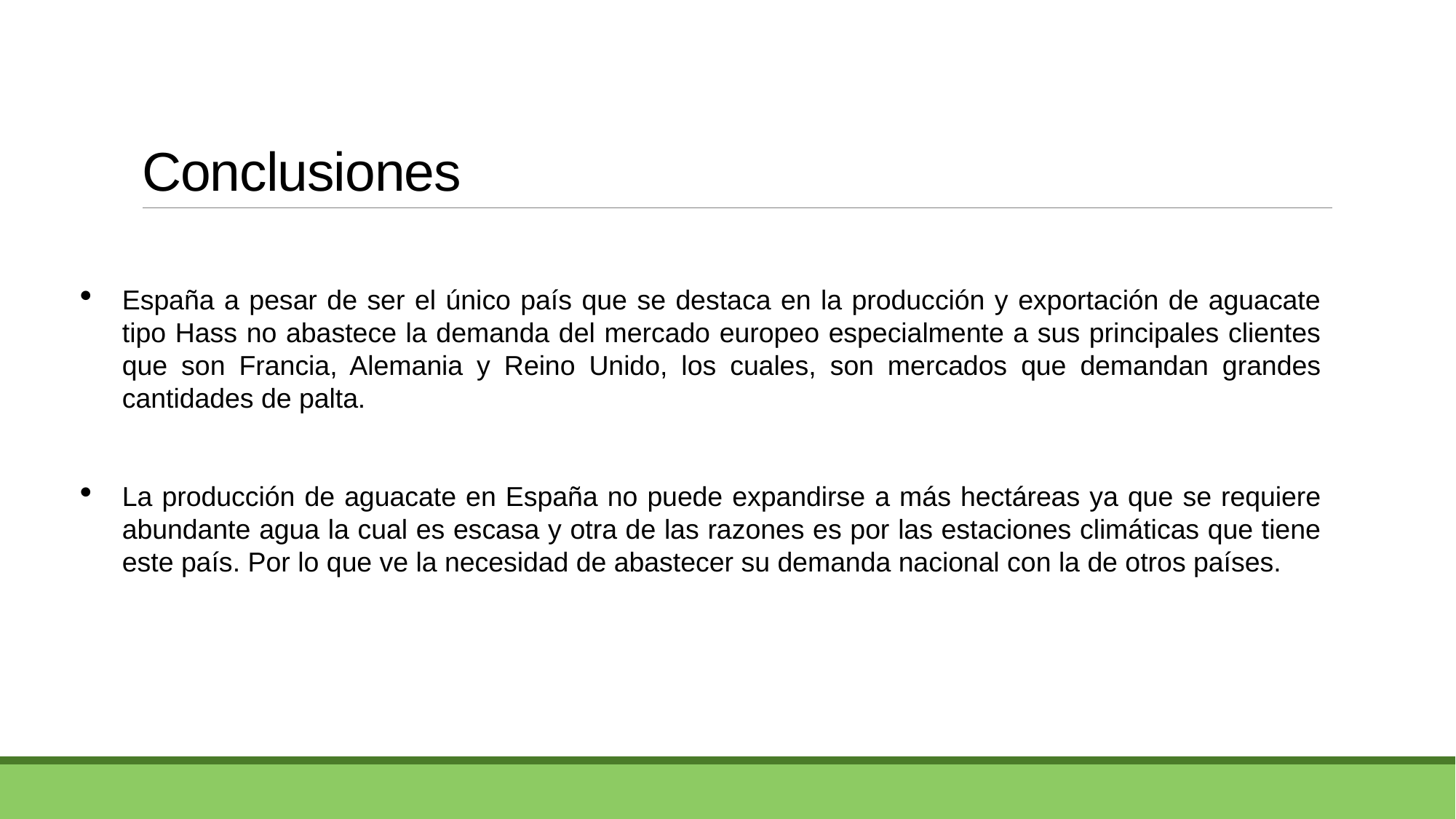

# Conclusiones
España a pesar de ser el único país que se destaca en la producción y exportación de aguacate tipo Hass no abastece la demanda del mercado europeo especialmente a sus principales clientes que son Francia, Alemania y Reino Unido, los cuales, son mercados que demandan grandes cantidades de palta.

La producción de aguacate en España no puede expandirse a más hectáreas ya que se requiere abundante agua la cual es escasa y otra de las razones es por las estaciones climáticas que tiene este país. Por lo que ve la necesidad de abastecer su demanda nacional con la de otros países.